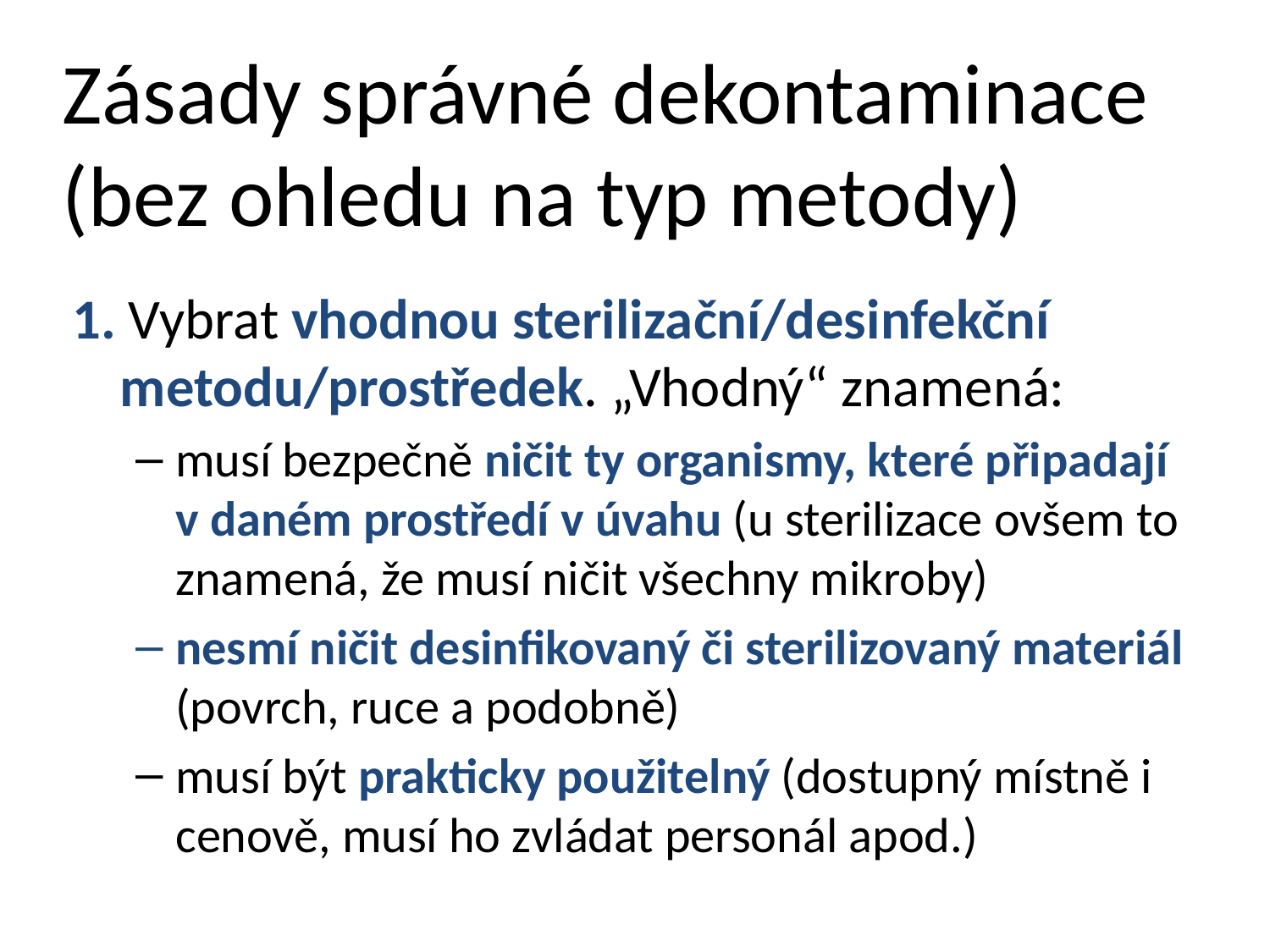

# Zásady správné dekontaminace (bez ohledu na typ metody)
1. Vybrat vhodnou sterilizační/desinfekční metodu/prostředek. „Vhodný“ znamená:
musí bezpečně ničit ty organismy, které připadají v daném prostředí v úvahu (u sterilizace ovšem to znamená, že musí ničit všechny mikroby)
nesmí ničit desinfikovaný či sterilizovaný materiál (povrch, ruce a podobně)
musí být prakticky použitelný (dostupný místně i cenově, musí ho zvládat personál apod.)